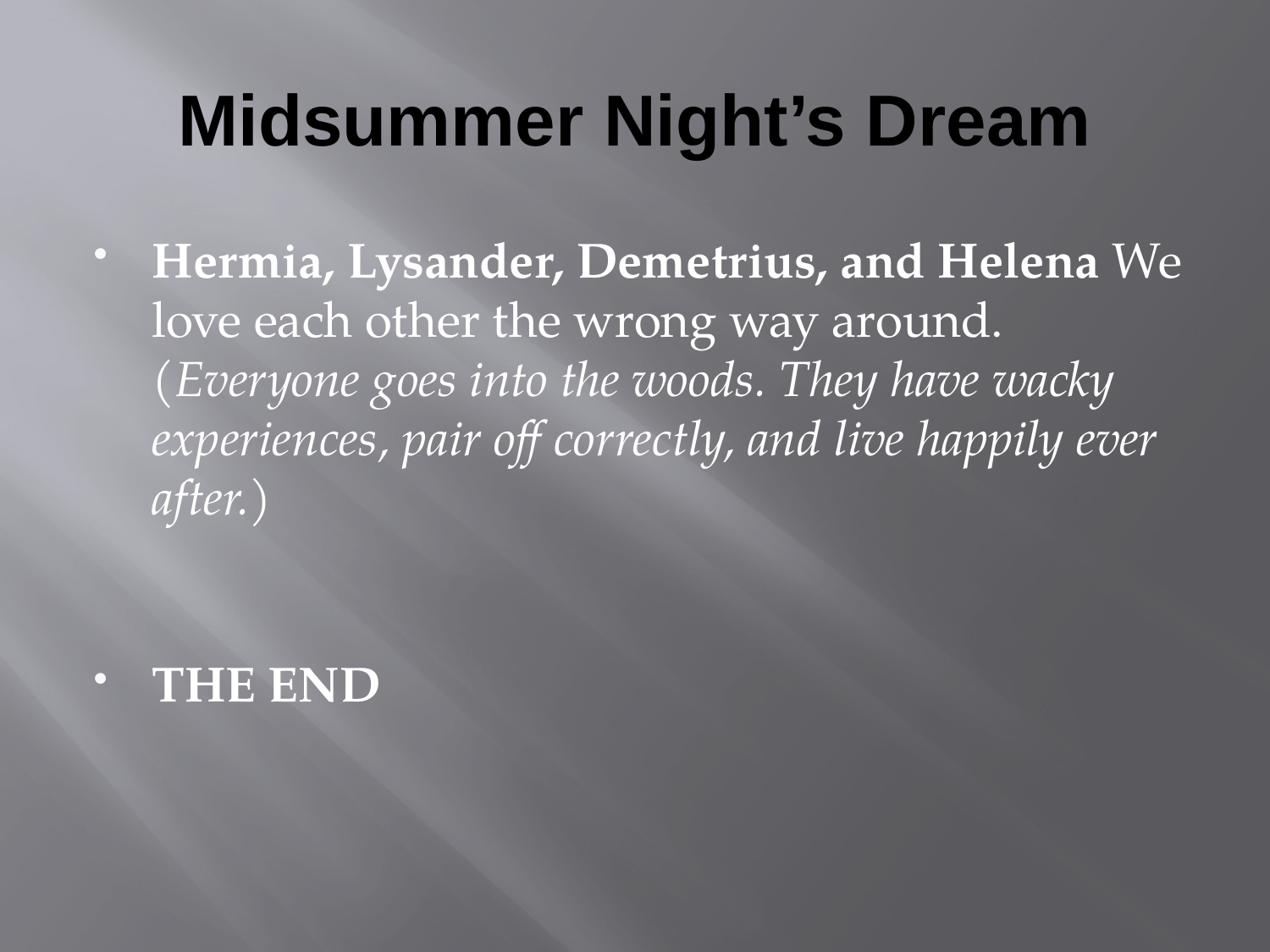

# Midsummer Night’s Dream
Hermia, Lysander, Demetrius, and Helena We love each other the wrong way around. (Everyone goes into the woods. They have wacky experiences, pair off correctly, and live happily ever after.)
THE END